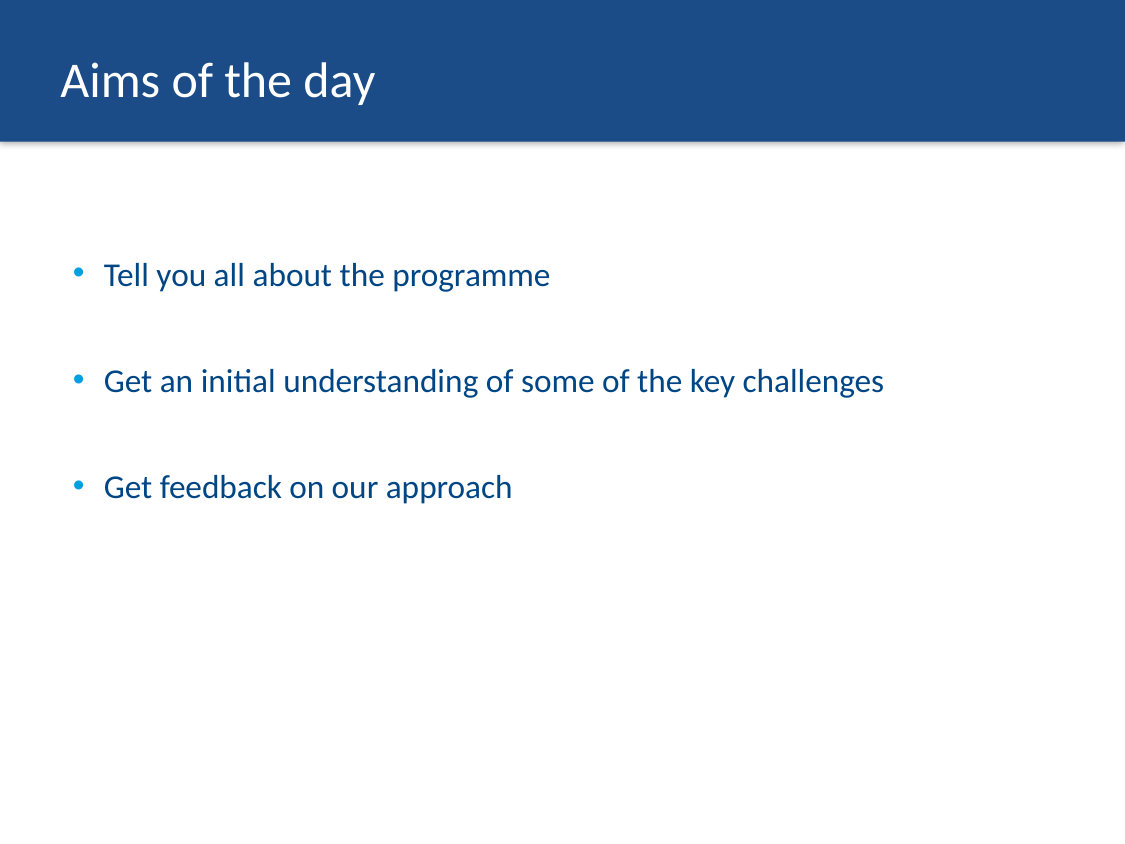

# Aims of the day
Tell you all about the programme

Get an initial understanding of some of the key challenges

Get feedback on our approach